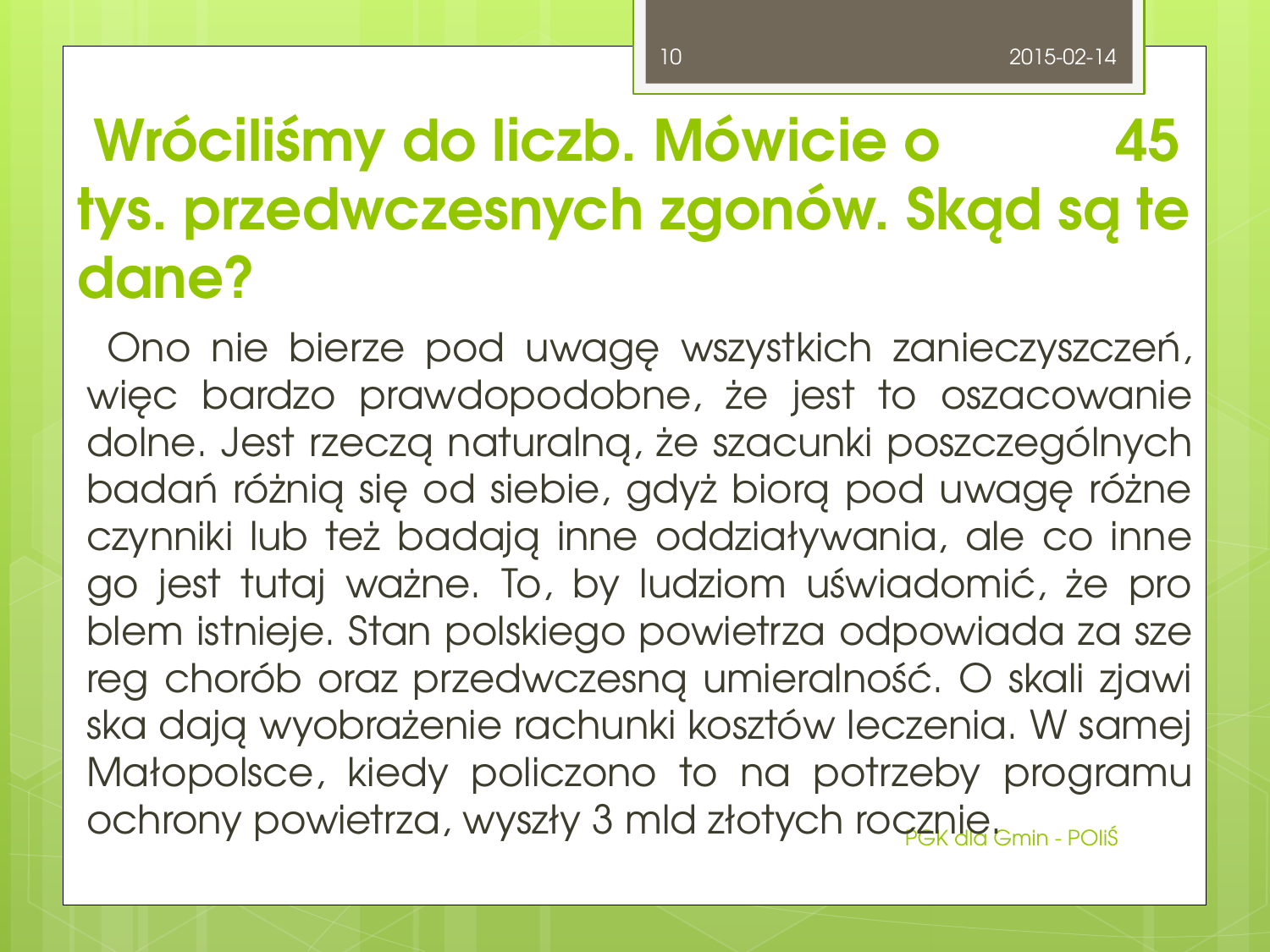

10
2015-02-14
# Wró­ci­li­śmy do liczb. Mó­wi­cie o           45 tys. przed­wcze­snych zgo­nów. Skąd są te dane?
 Ono nie bie­rze pod uwagę wszyst­kich za­nie­czysz­czeń, więc bar­dzo praw­do­po­dob­ne, że jest to osza­co­wa­nie dolne. Jest rze­czą na­tu­ral­ną, że sza­cun­ki po­szcze­gól­nych badań róż­nią się od sie­bie, gdyż biorą pod uwagę różne czyn­ni­ki lub też ba­da­ją inne od­dzia­ły­wa­nia, ale co in­ne­go jest tutaj ważne. To, by lu­dziom uświa­do­mić, że pro­blem ist­nie­je. Stan pol­skie­go po­wie­trza od­po­wia­da za sze­reg cho­rób oraz przed­wcze­sną umie­ral­ność. O skali zja­wi­ska dają wy­obra­że­nie ra­chun­ki kosz­tów le­cze­nia. W samej Ma­ło­pol­sce, kiedy po­li­czo­no to na po­trze­by pro­gra­mu ochro­ny po­wie­trza, wy­szły 3 mld zło­tych rocz­nie.
PGK dla Gmin - POIiŚ